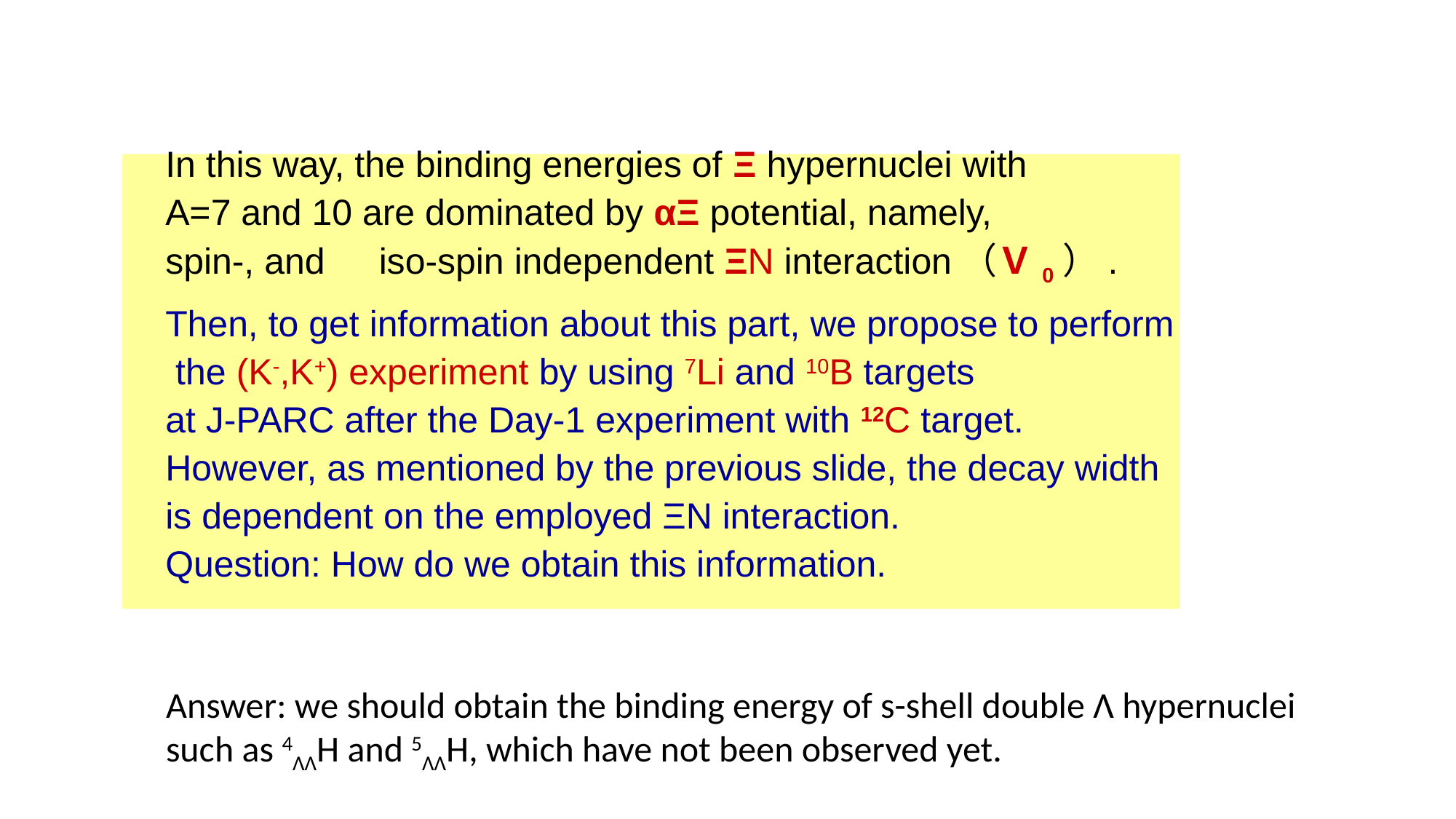

In this way, the binding energies of Ξ hypernuclei with
A=7 and 10 are dominated by αΞ potential, namely,
spin-, and　iso-spin independent ΞN interaction（Ｖ0）.
Then, to get information about this part, we propose to perform
 the (K-,K+) experiment by using 7Li and 10B targets
at J-PARC after the Day-1 experiment with 12C target.
However, as mentioned by the previous slide, the decay width
is dependent on the employed ΞN interaction.
Question: How do we obtain this information.

Answer: we should obtain the binding energy of s-shell double Λ hypernuclei
such as 4ΛΛH and 5ΛΛH, which have not been observed yet.